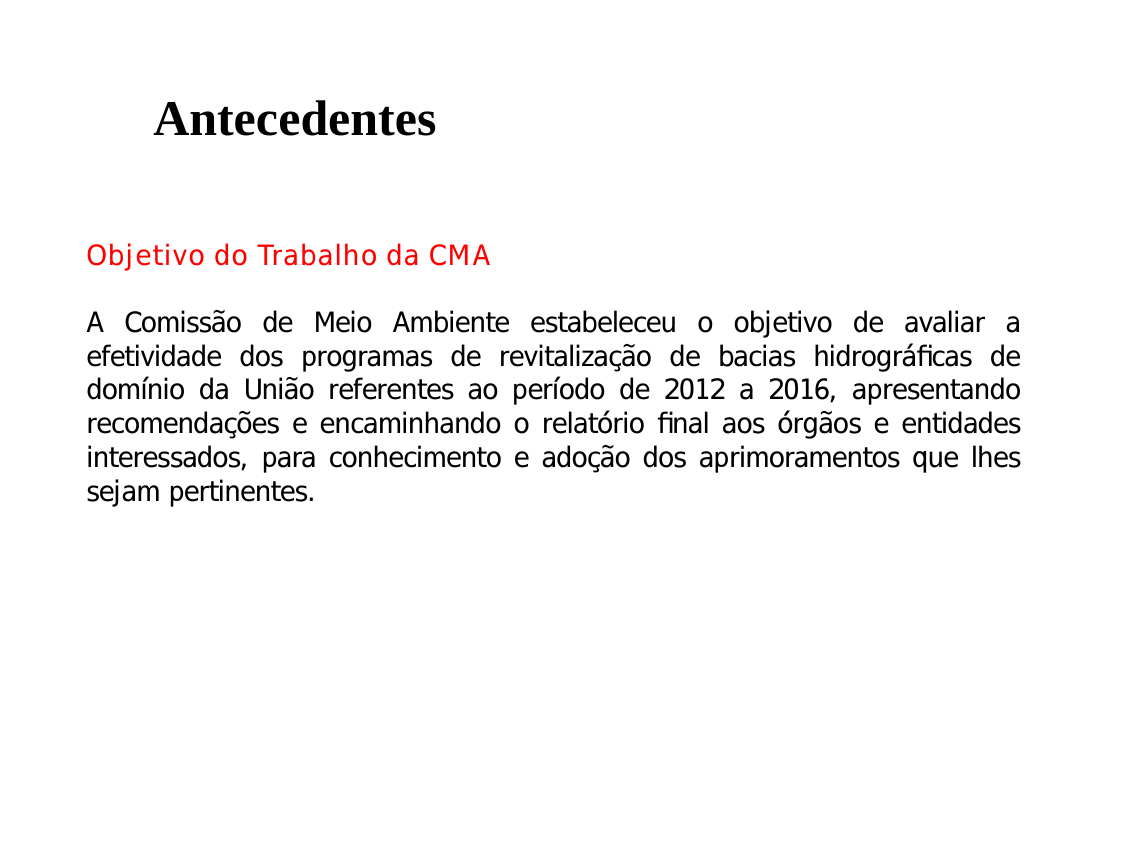

Antecedentes

Objetivo do Trabalho da CMA

A Comissão de Meio Ambiente estabeleceu o objetivo de avaliar a efetividade dos programas de revitalização de bacias hidrográficas de domínio da União referentes ao período de 2012 a 2016, apresentando recomendações e encaminhando o relatório final aos órgãos e entidades interessados, para conhecimento e adoção dos aprimoramentos que lhes sejam pertinentes.